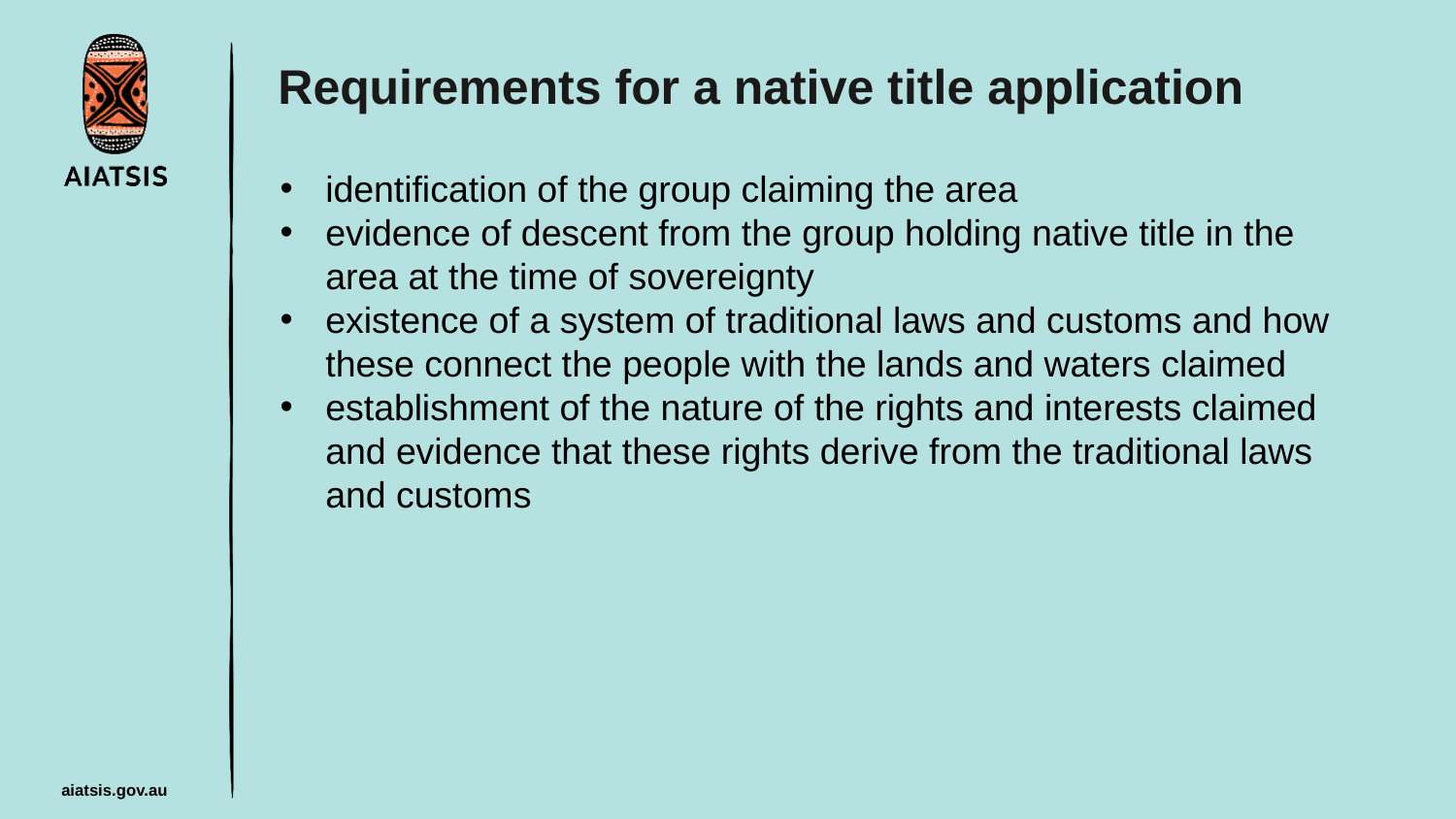

Requirements for a native title application
identification of the group claiming the area
evidence of descent from the group holding native title in the area at the time of sovereignty
existence of a system of traditional laws and customs and how these connect the people with the lands and waters claimed
establishment of the nature of the rights and interests claimed and evidence that these rights derive from the traditional laws and customs